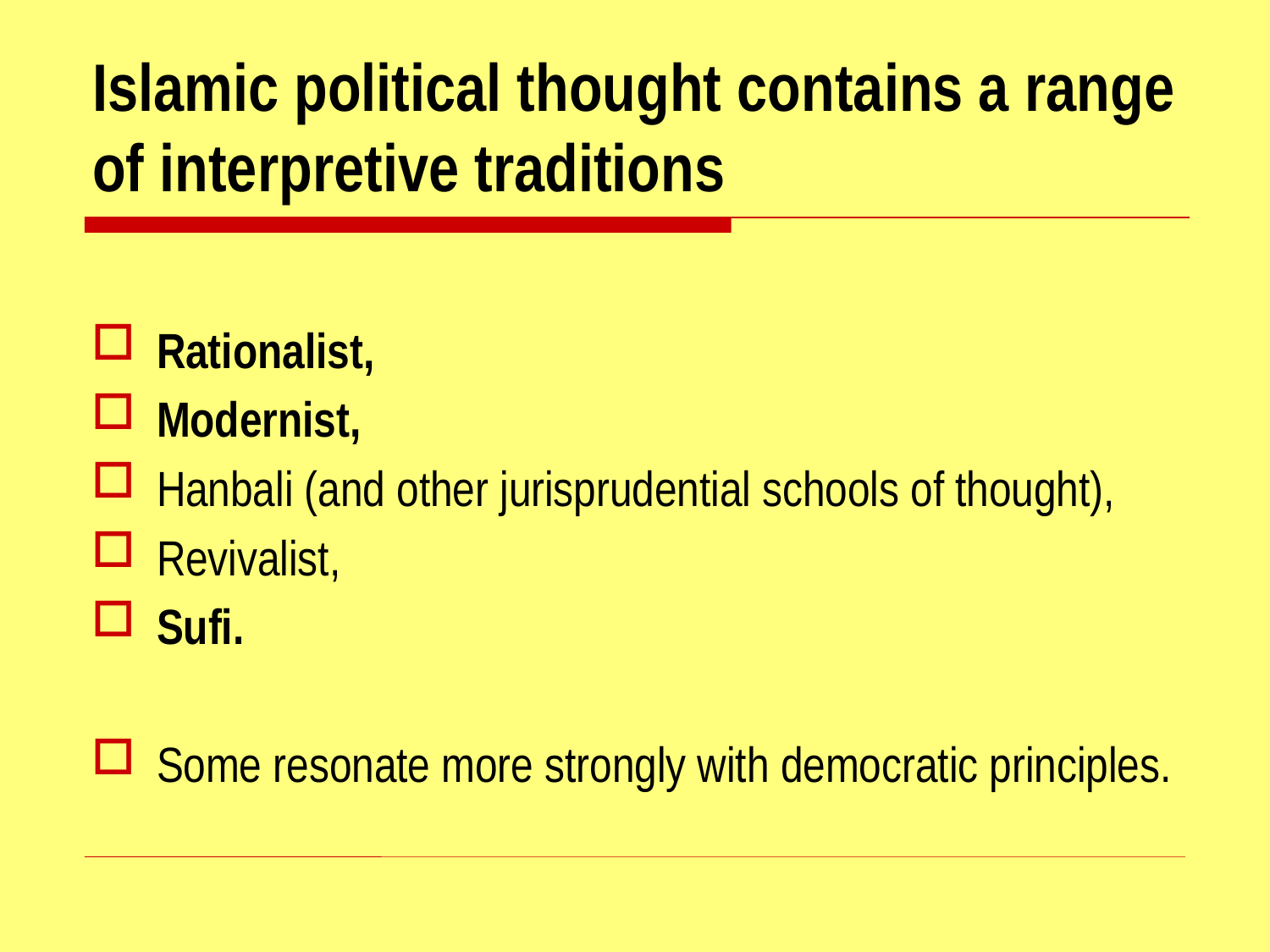

# Islamic political thought contains a range of interpretive traditions

Rationalist,
Modernist,
Hanbali (and other jurisprudential schools of thought),
Revivalist,
Sufi.

Some resonate more strongly with democratic principles.